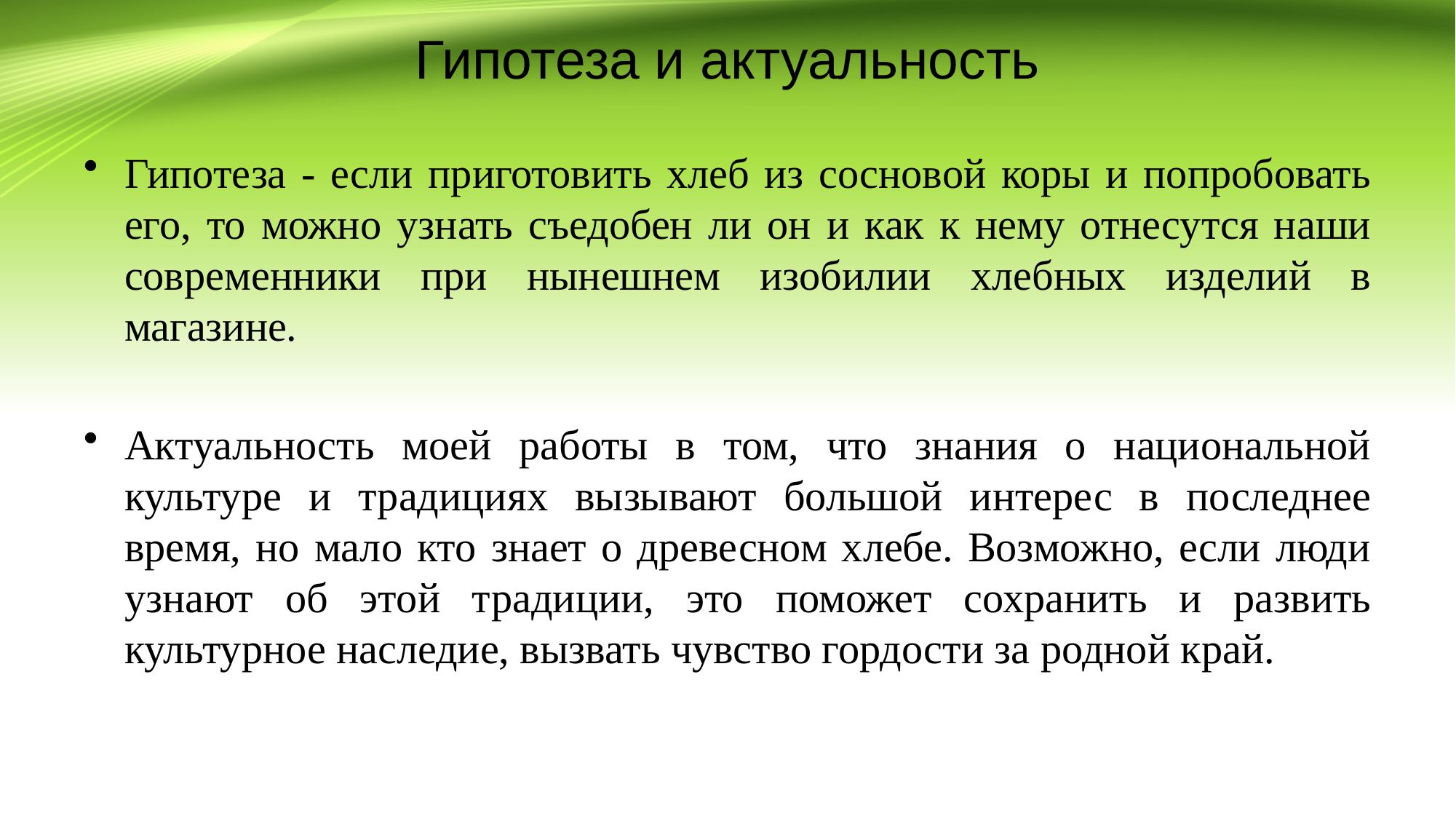

# Гипотеза и актуальность
Гипотеза - если приготовить хлеб из сосновой коры и попробовать его, то можно узнать съедобен ли он и как к нему отнесутся наши современники при нынешнем изобилии хлебных изделий в магазине.

Актуальность моей работы в том, что знания о национальной культуре и традициях вызывают большой интерес в последнее время, но мало кто знает о древесном хлебе. Возможно, если люди узнают об этой традиции, это поможет сохранить и развить культурное наследие, вызвать чувство гордости за родной край.